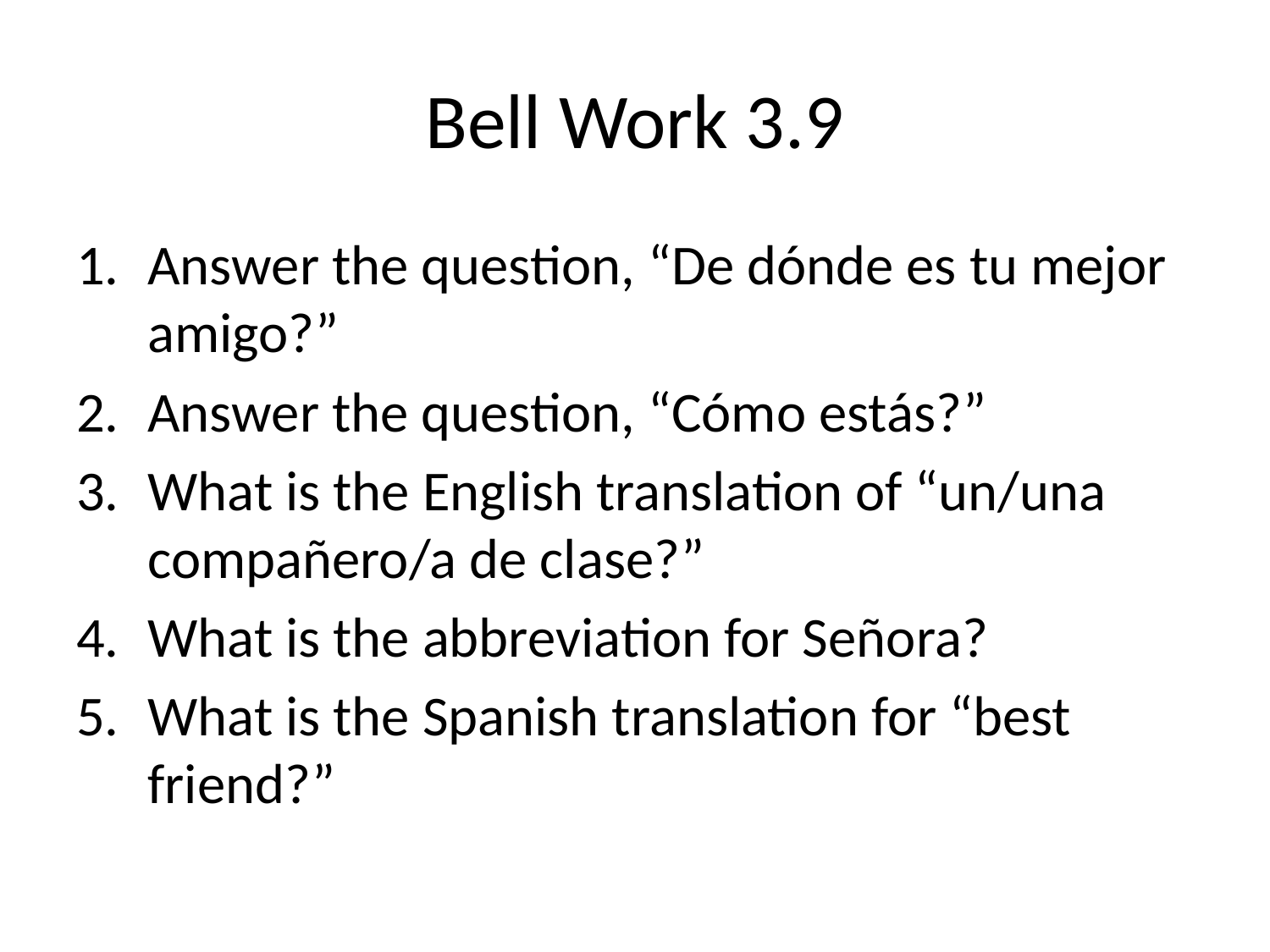

# Bell Work 3.9
Answer the question, “De dónde es tu mejor amigo?”
Answer the question, “Cómo estás?”
What is the English translation of “un/una compañero/a de clase?”
What is the abbreviation for Señora?
What is the Spanish translation for “best friend?”